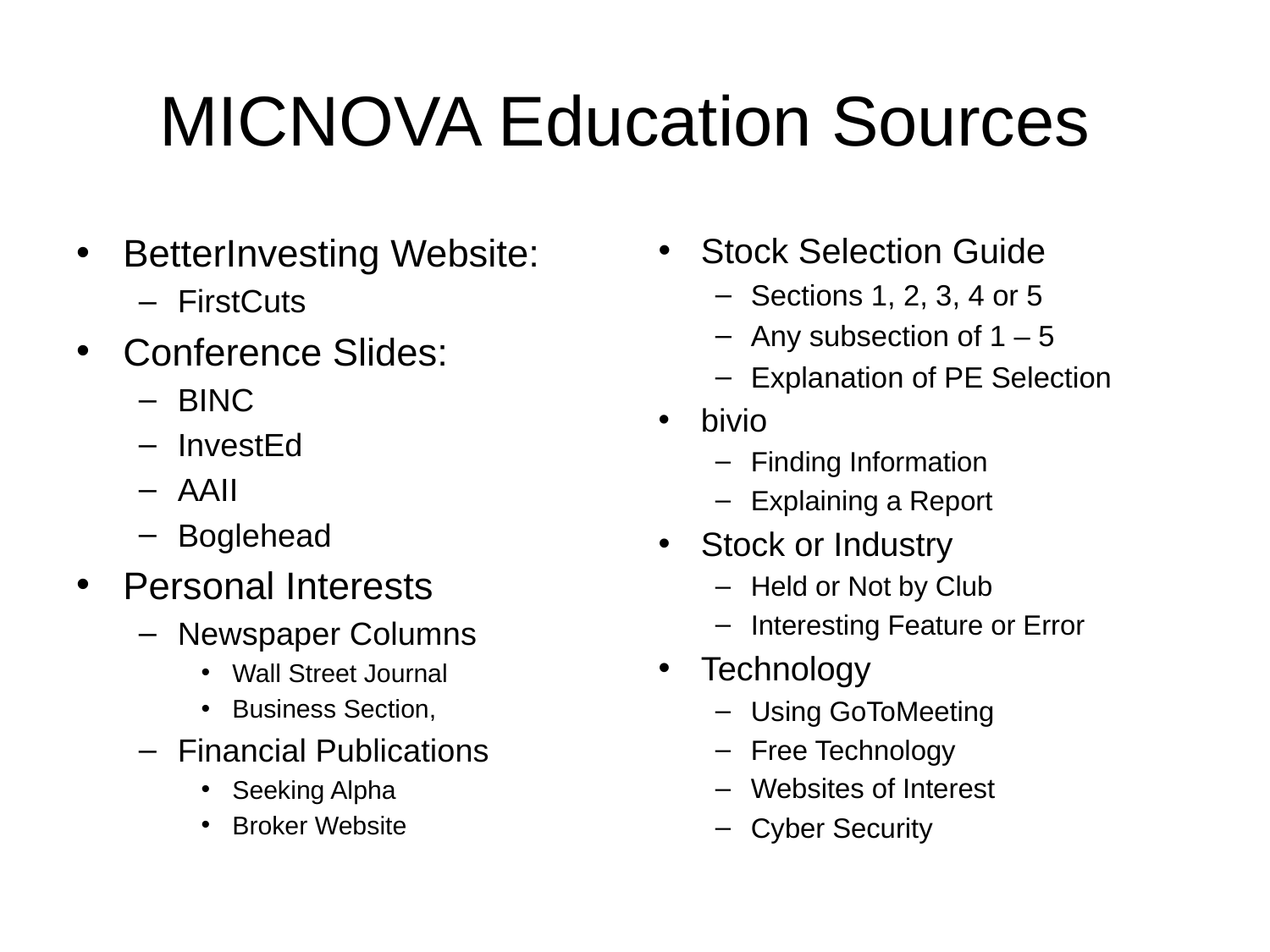

# MICNOVA Education Sources
BetterInvesting Website:
FirstCuts
Conference Slides:
BINC
InvestEd
AAII
Boglehead
Personal Interests
Newspaper Columns
Wall Street Journal
Business Section,
Financial Publications
Seeking Alpha
Broker Website

Stock Selection Guide
Sections 1, 2, 3, 4 or 5
Any subsection of 1 – 5
Explanation of PE Selection
bivio
Finding Information
Explaining a Report
Stock or Industry
Held or Not by Club
Interesting Feature or Error
Technology
Using GoToMeeting
Free Technology
Websites of Interest
Cyber Security